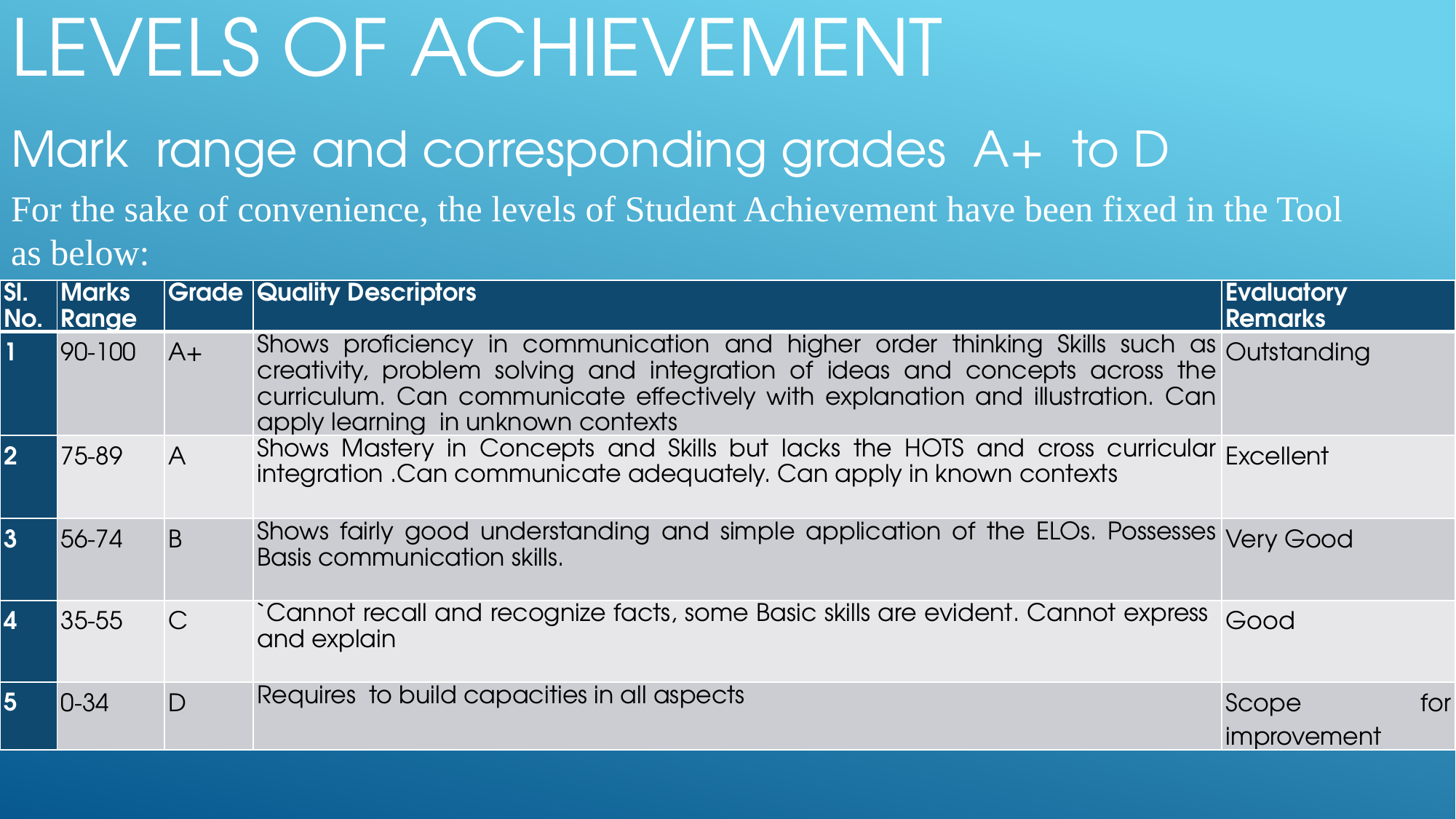

# Levels of achievement
Mark  range and corresponding grades  A+  to D

For the sake of convenience, the levels of Student Achievement have been fixed in the Tool
as below:

| Sl. No. | Marks Range | Grade | Quality Descriptors | Evaluatory Remarks |
| --- | --- | --- | --- | --- |
| 1 | 90-100 | A+ | Shows proficiency in communication and higher order thinking Skills such as creativity, problem solving and integration of ideas and concepts across the curriculum. Can communicate effectively with explanation and illustration. Can apply learning in unknown contexts | Outstanding |
| 2 | 75-89 | A | Shows Mastery in Concepts and Skills but lacks the HOTS and cross curricular integration .Can communicate adequately. Can apply in known contexts | Excellent |
| 3 | 56-74 | B | Shows fairly good understanding and simple application of the ELOs. Possesses Basis communication skills. | Very Good |
| 4 | 35-55 | C | `Cannot recall and recognize facts, some Basic skills are evident. Cannot express and explain | Good |
| 5 | 0-34 | D | Requires to build capacities in all aspects | Scope for improvement |